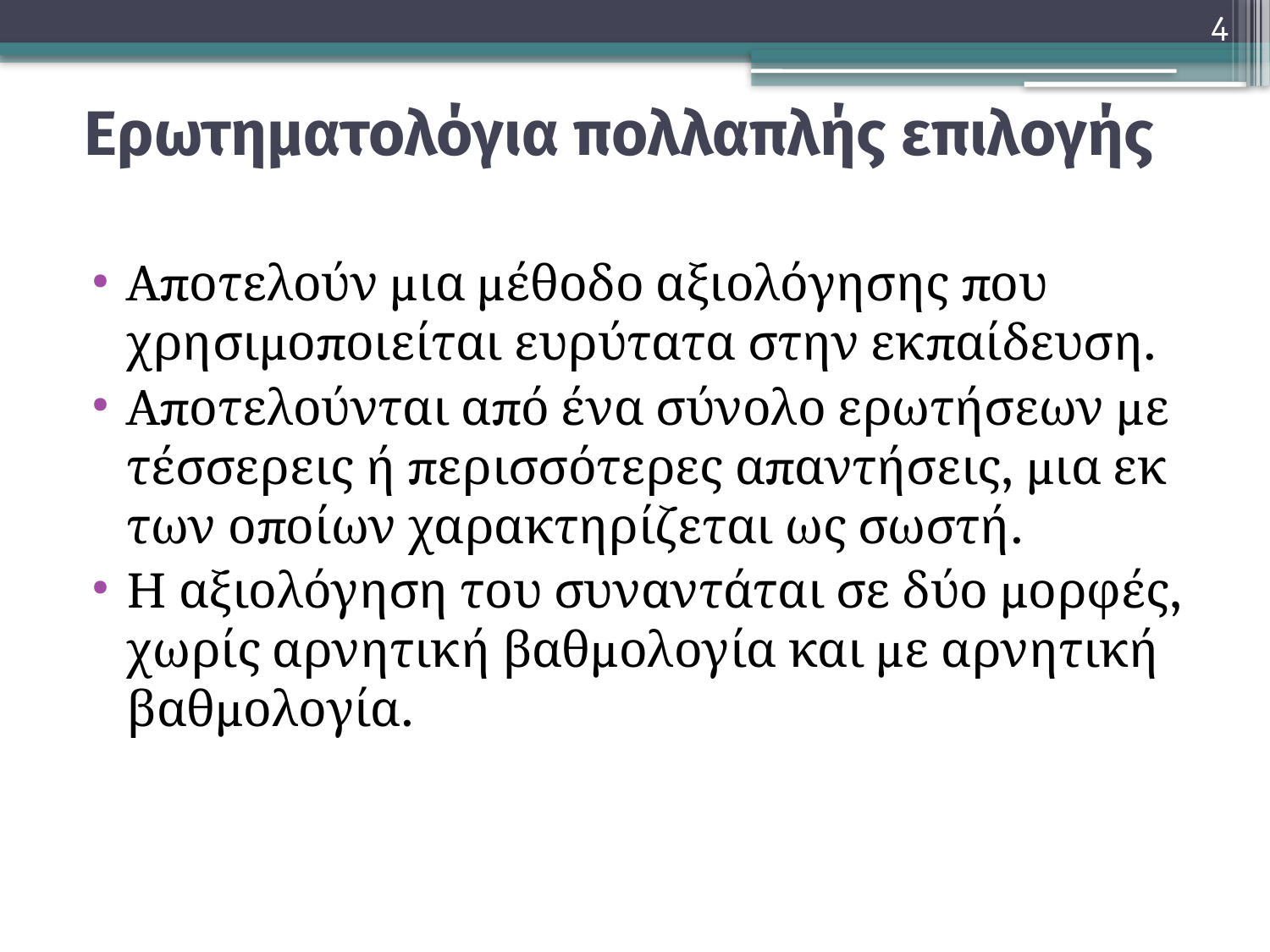

4
# Ερωτηματολόγια πολλαπλής επιλογής
Αποτελούν μια μέθοδο αξιολόγησης που χρησιμοποιείται ευρύτατα στην εκπαίδευση.
Αποτελούνται από ένα σύνολο ερωτήσεων με τέσσερεις ή περισσότερες απαντήσεις, μια εκ των οποίων χαρακτηρίζεται ως σωστή.
Η αξιολόγηση του συναντάται σε δύο μορφές, χωρίς αρνητική βαθμολογία και με αρνητική βαθμολογία.